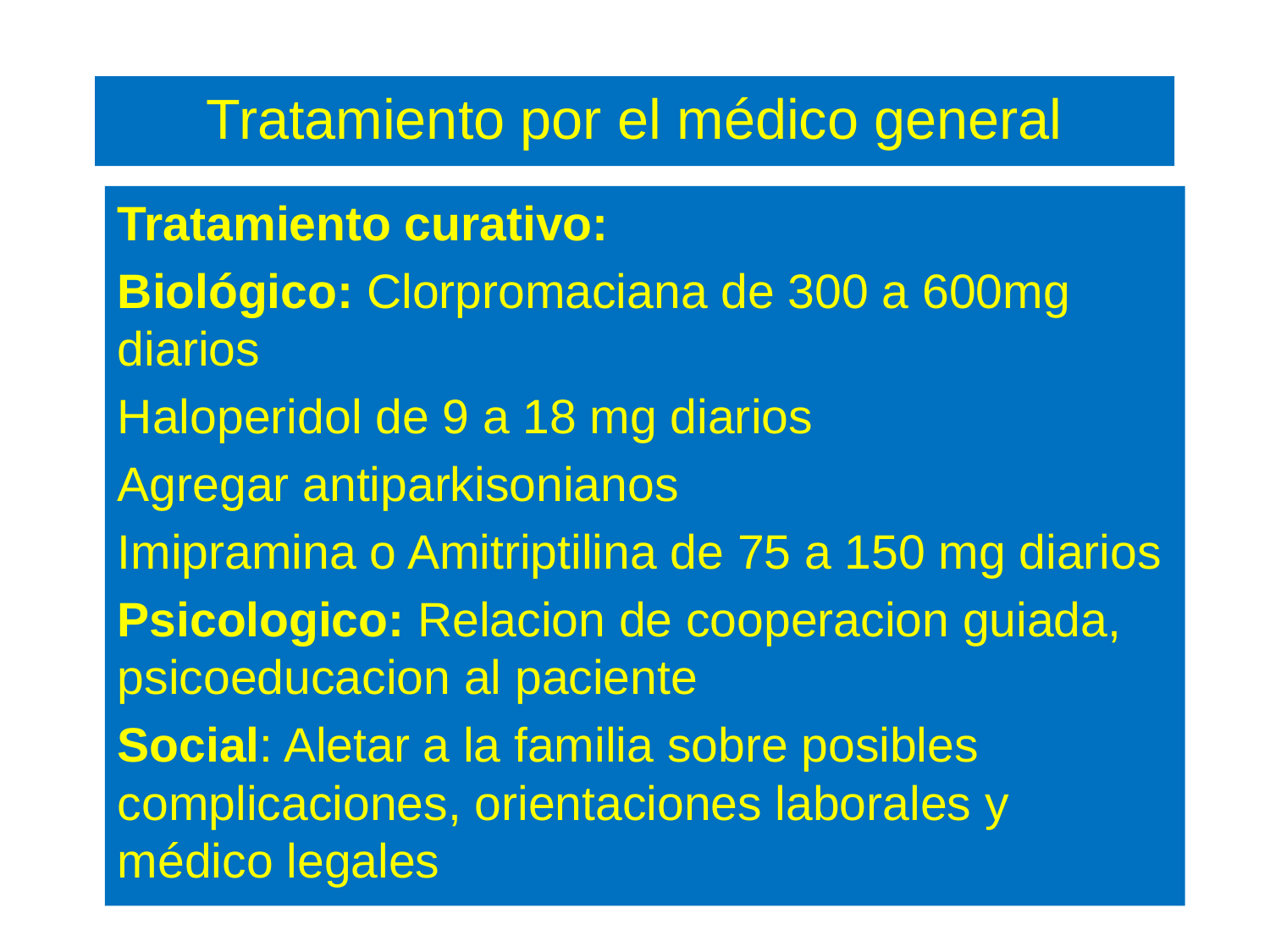

# Tratamiento por el médico general
Tratamiento curativo:
Biológico: Clorpromaciana de 300 a 600mg diarios
Haloperidol de 9 a 18 mg diarios
Agregar antiparkisonianos
Imipramina o Amitriptilina de 75 a 150 mg diarios
Psicologico: Relacion de cooperacion guiada, psicoeducacion al paciente
Social: Aletar a la familia sobre posibles complicaciones, orientaciones laborales y médico legales